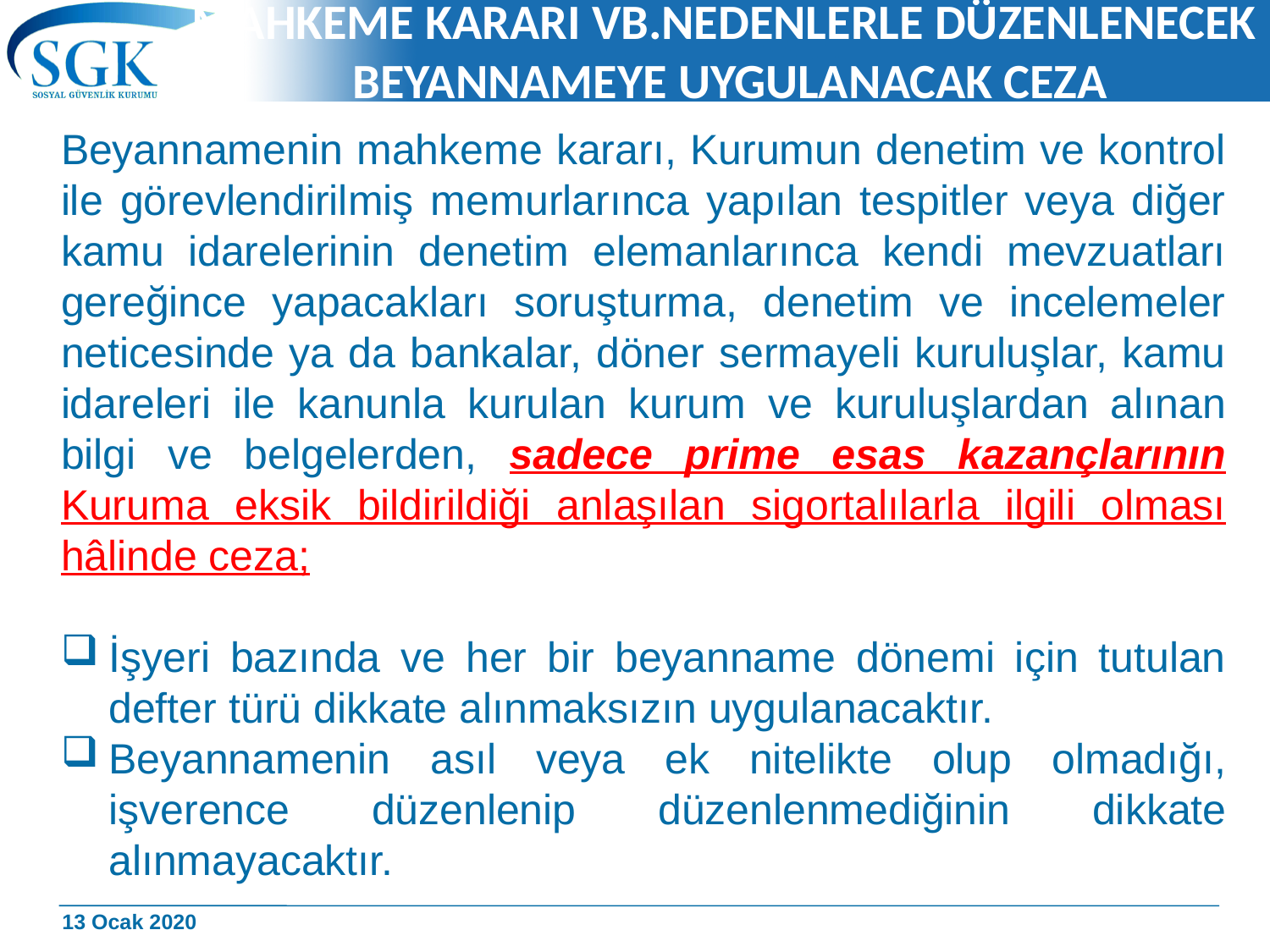

# MAHKEME KARARI VB.NEDENLERLE DÜZENLENECEK BEYANNAMEYE UYGULANACAK CEZA
Beyannamenin mahkeme kararı, Kurumun denetim ve kontrol ile görevlendirilmiş memurlarınca yapılan tespitler veya diğer kamu idarelerinin denetim elemanlarınca kendi mevzuatları gereğince yapacakları soruşturma, denetim ve incelemeler neticesinde ya da bankalar, döner sermayeli kuruluşlar, kamu idareleri ile kanunla kurulan kurum ve kuruluşlardan alınan bilgi ve belgelerden, sadece prime esas kazançlarının Kuruma eksik bildirildiği anlaşılan sigortalılarla ilgili olması hâlinde ceza;

İşyeri bazında ve her bir beyanname dönemi için tutulan defter türü dikkate alınmaksızın uygulanacaktır.
Beyannamenin asıl veya ek nitelikte olup olmadığı, işverence düzenlenip düzenlenmediğinin dikkate alınmayacaktır.